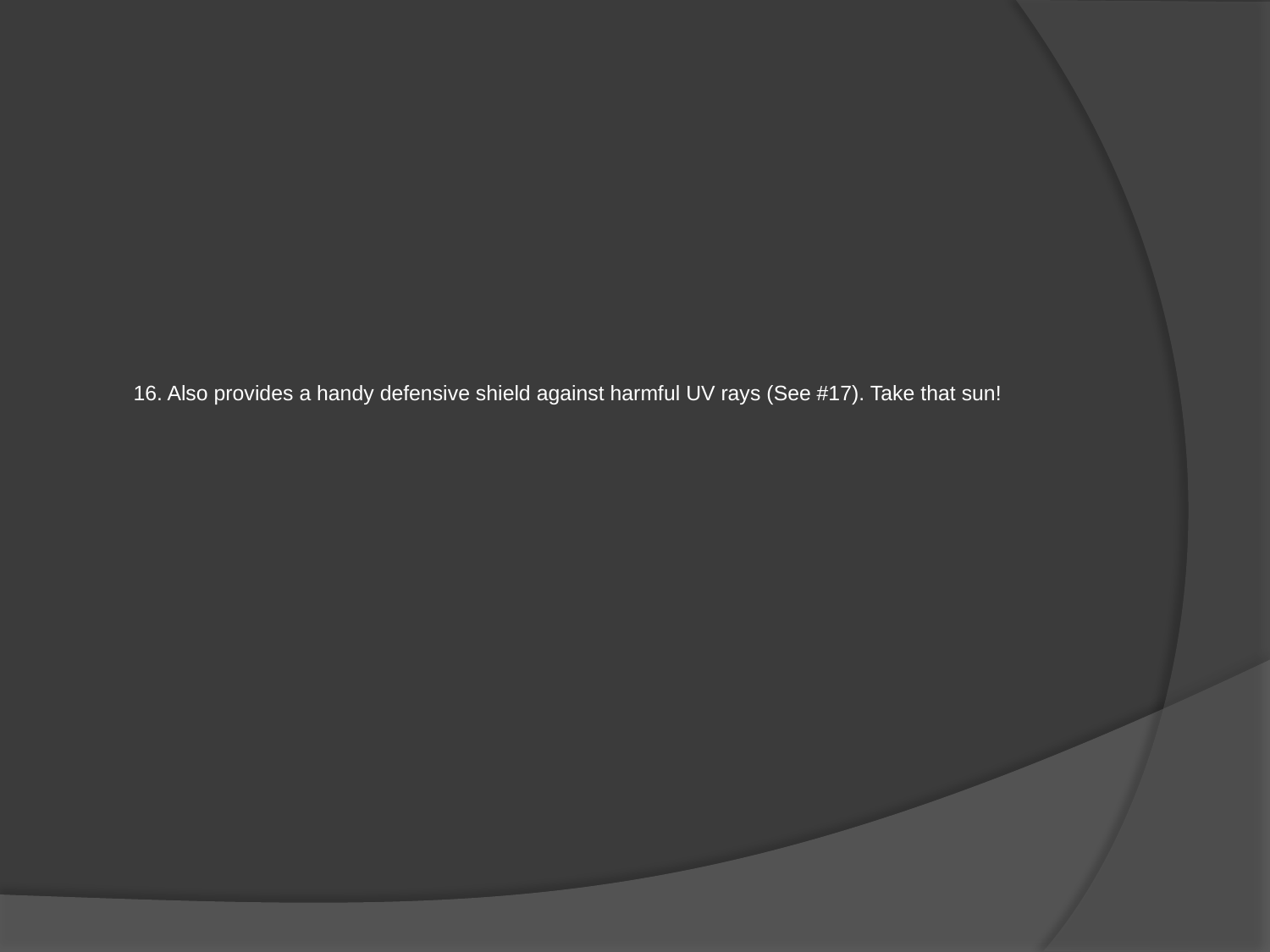

# 16. Also provides a handy defensive shield against harmful UV rays (See #17). Take that sun!